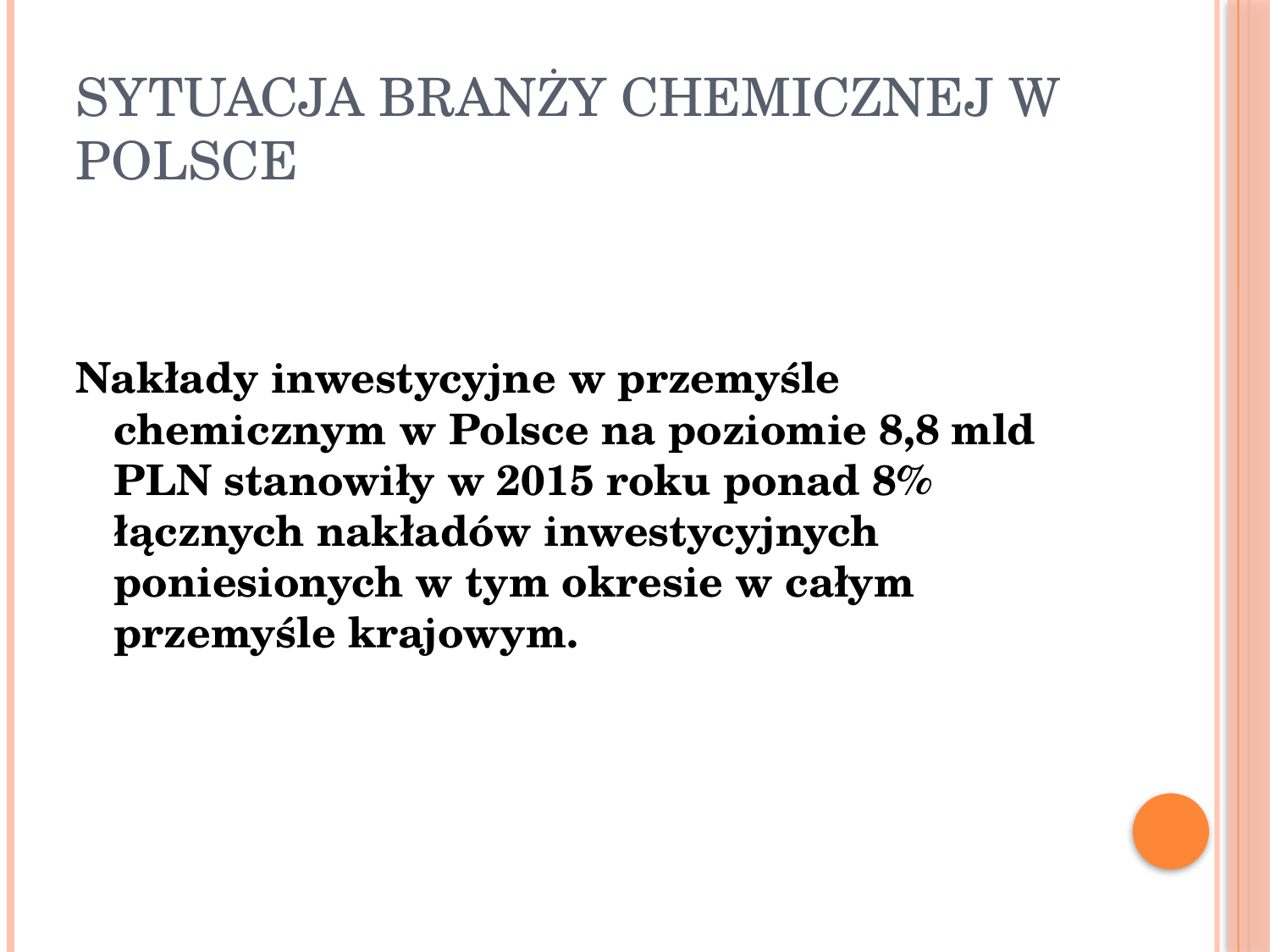

# Sytuacja Branży chemicznej w Polsce

Nakłady inwestycyjne w przemyśle chemicznym w Polsce na poziomie 8,8 mld PLN stanowiły w 2015 roku ponad 8% łącznych nakładów inwestycyjnych poniesionych w tym okresie w całym przemyśle krajowym.